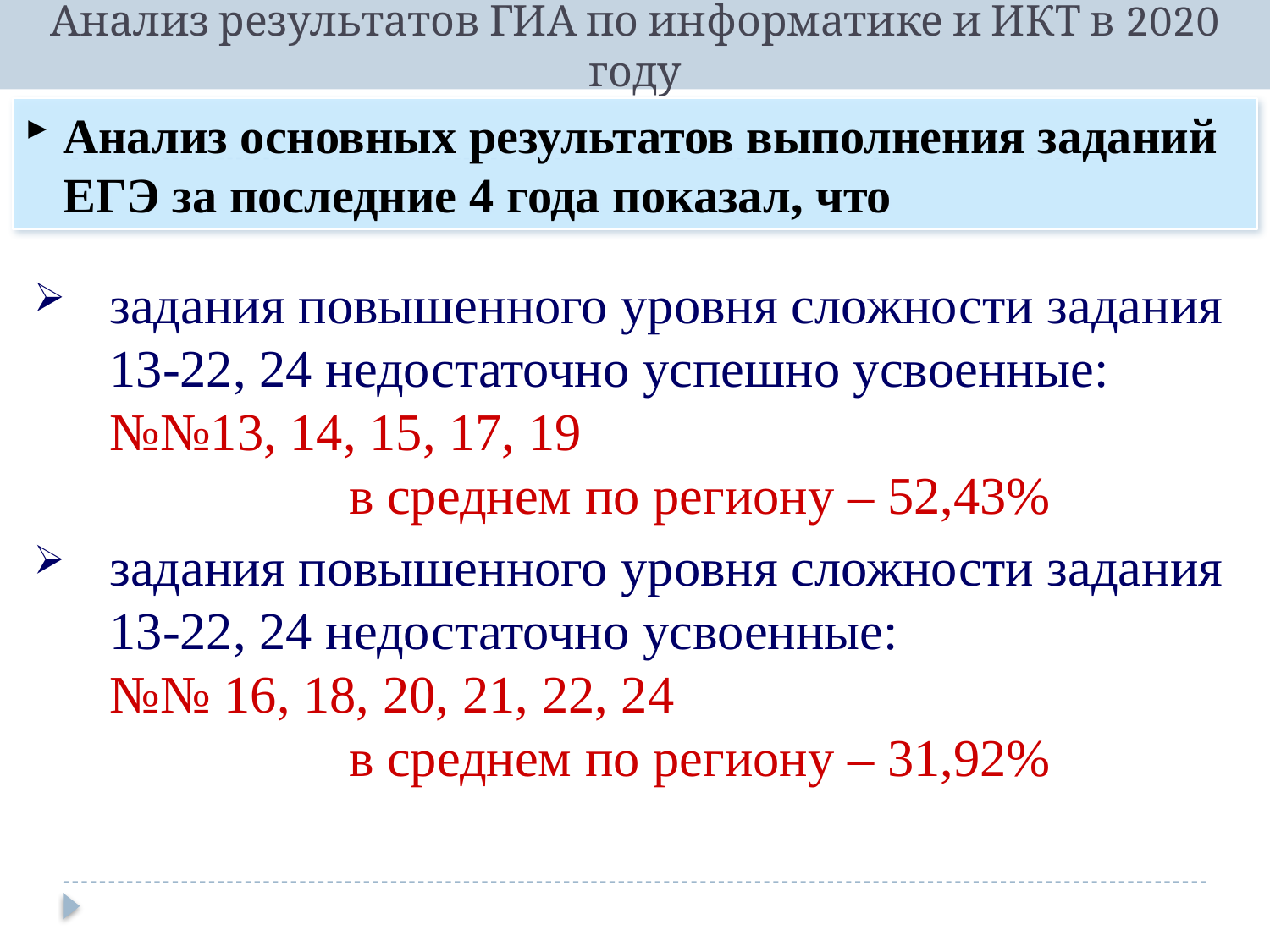

Анализ основных результатов выполнения заданий ЕГЭ за последние 4 года показал, что
задания повышенного уровня сложности задания 13-22, 24 недостаточно успешно усвоенные:
№№13, 14, 15, 17, 19
                  в среднем по региону – 52,43%
задания повышенного уровня сложности задания 13-22, 24 недостаточно усвоенные:
№№ 16, 18, 20, 21, 22, 24
                  в среднем по региону – 31,92%